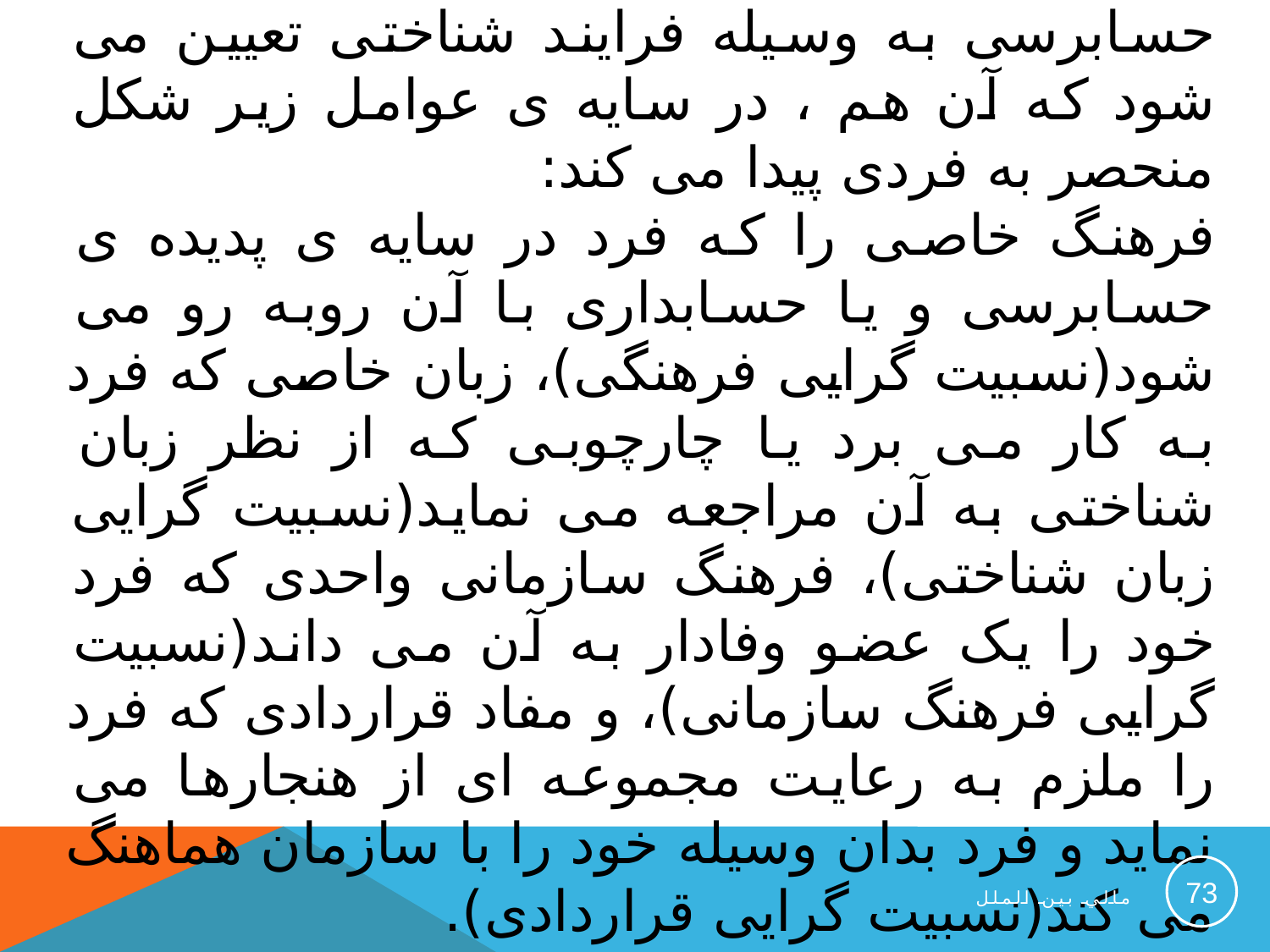

فرایند قضاوت یا تصمیم گیری در حسابداری و حسابرسی به وسیله فرایند شناختی تعیین می شود که آن هم ، در سایه ی عوامل زیر شکل منحصر به فردی پیدا می کند:
فرهنگ خاصی را که فرد در سایه ی پدیده ی حسابرسی و یا حسابداری با آن روبه رو می شود(نسبیت گرایی فرهنگی)، زبان خاصی که فرد به کار می برد یا چارچوبی که از نظر زبان شناختی به آن مراجعه می نماید(نسبیت گرایی زبان شناختی)، فرهنگ سازمانی واحدی که فرد خود را یک عضو وفادار به آن می داند(نسبیت گرایی فرهنگ سازمانی)، و مفاد قراردادی که فرد را ملزم به رعایت مجموعه ای از هنجارها می نماید و فرد بدان وسیله خود را با سازمان هماهنگ می کند(نسبیت گرایی قراردادی).
73
مالي بين الملل